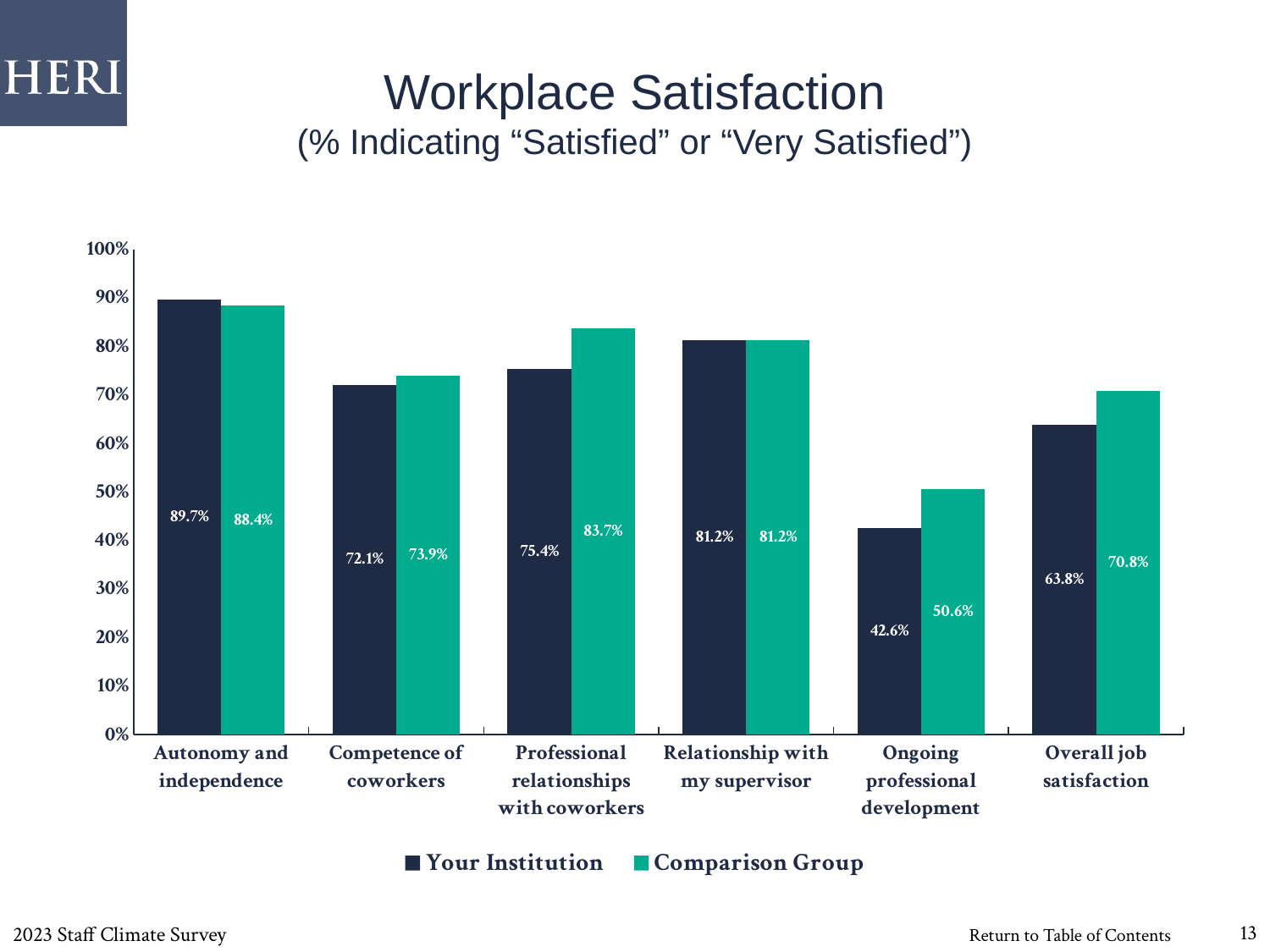

# Workplace Satisfaction (% Indicating “Satisfied” or “Very Satisfied”)

### Chart

| Category | Your Institution | Comparison Group |
|---|---|---|
| Autonomy and independence | 0.897 | 0.884 |
| Competence of coworkers | 0.721 | 0.739 |
| Professional relationships with coworkers | 0.754 | 0.837 |
| Relationship with my supervisor | 0.812 | 0.812 |
| Ongoing professional development | 0.426 | 0.506 |
| Overall job satisfaction | 0.638 | 0.708 |
2023 Staff Climate Survey
13